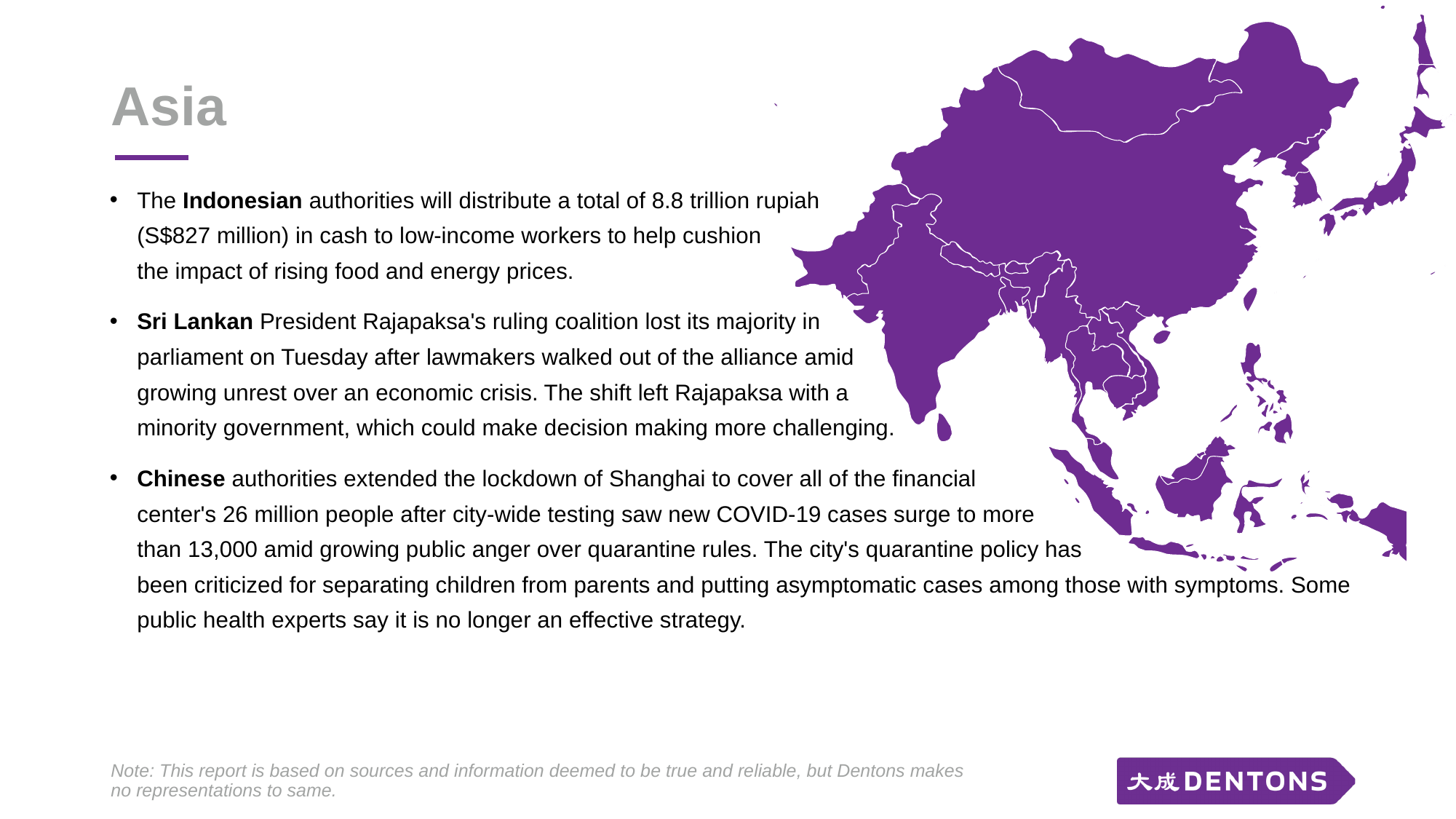

# Asia

The Indonesian authorities will distribute a total of 8.8 trillion rupiah
(S$827 million) in cash to low-income workers to help cushion
the impact of rising food and energy prices.
Sri Lankan President Rajapaksa's ruling coalition lost its majority in
parliament on Tuesday after lawmakers walked out of the alliance amid
growing unrest over an economic crisis. The shift left Rajapaksa with a
minority government, which could make decision making more challenging.
Chinese authorities extended the lockdown of Shanghai to cover all of the financial
center's 26 million people after city-wide testing saw new COVID-19 cases surge to more
than 13,000 amid growing public anger over quarantine rules. The city's quarantine policy has
been criticized for separating children from parents and putting asymptomatic cases among those with symptoms. Some public health experts say it is no longer an effective strategy.

Note: This report is based on sources and information deemed to be true and reliable, but Dentons makes no representations to same.